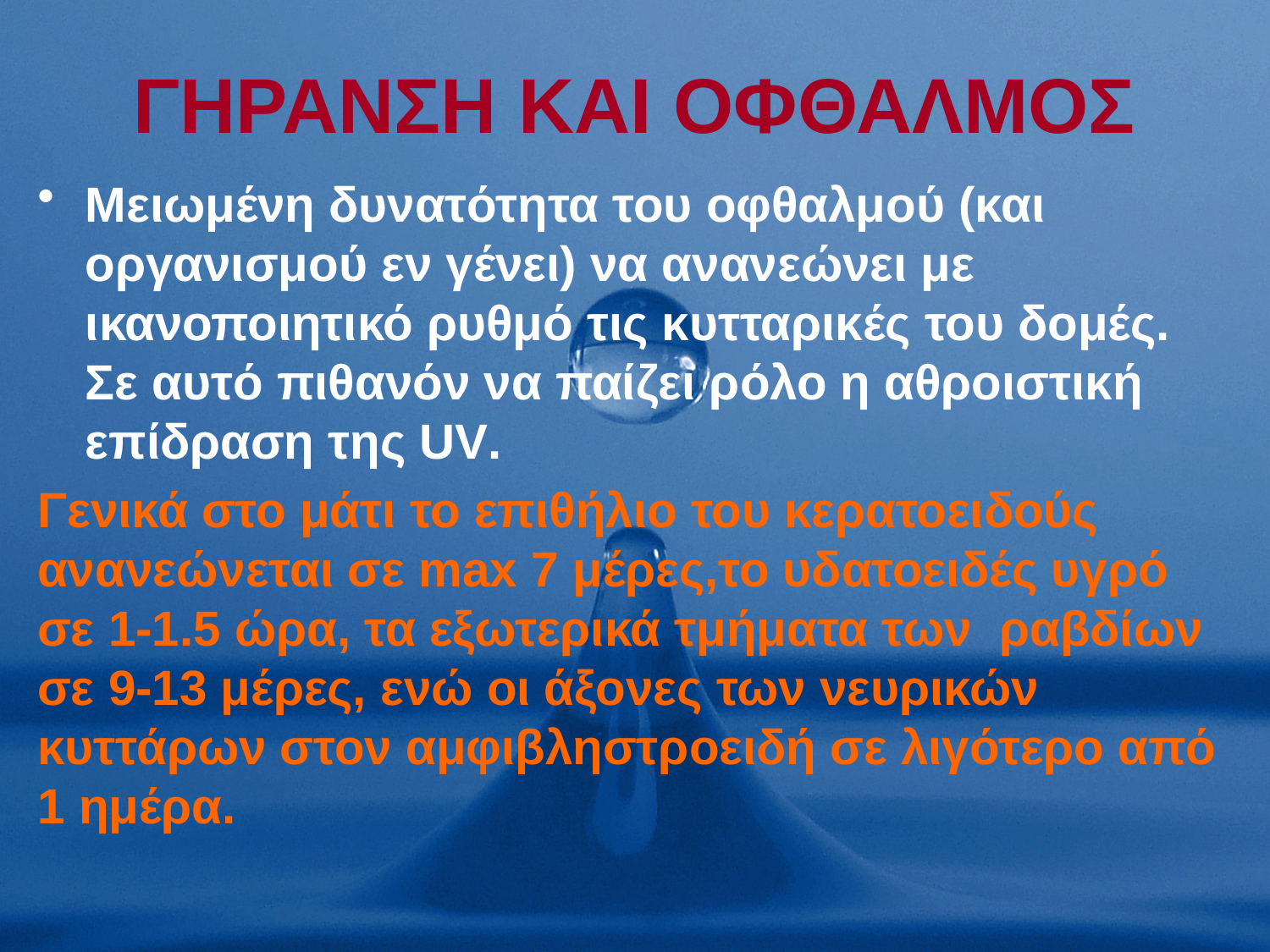

# ΓΗΡΑΝΣΗ ΚΑΙ ΟΦΘΑΛΜΟΣ
Μειωμένη δυνατότητα του οφθαλμού (και οργανισμού εν γένει) να ανανεώνει με ικανοποιητικό ρυθμό τις κυτταρικές του δομές. Σε αυτό πιθανόν να παίζει ρόλο η αθροιστική επίδραση της UV.
Γενικά στο μάτι το επιθήλιο του κερατοειδούς ανανεώνεται σε max 7 μέρες,το υδατοειδές υγρό σε 1-1.5 ώρα, τα εξωτερικά τμήματα των  ραβδίων σε 9-13 μέρες, ενώ οι άξονες των νευρικών κυττάρων στον αμφιβληστροειδή σε λιγότερο από 1 ημέρα.